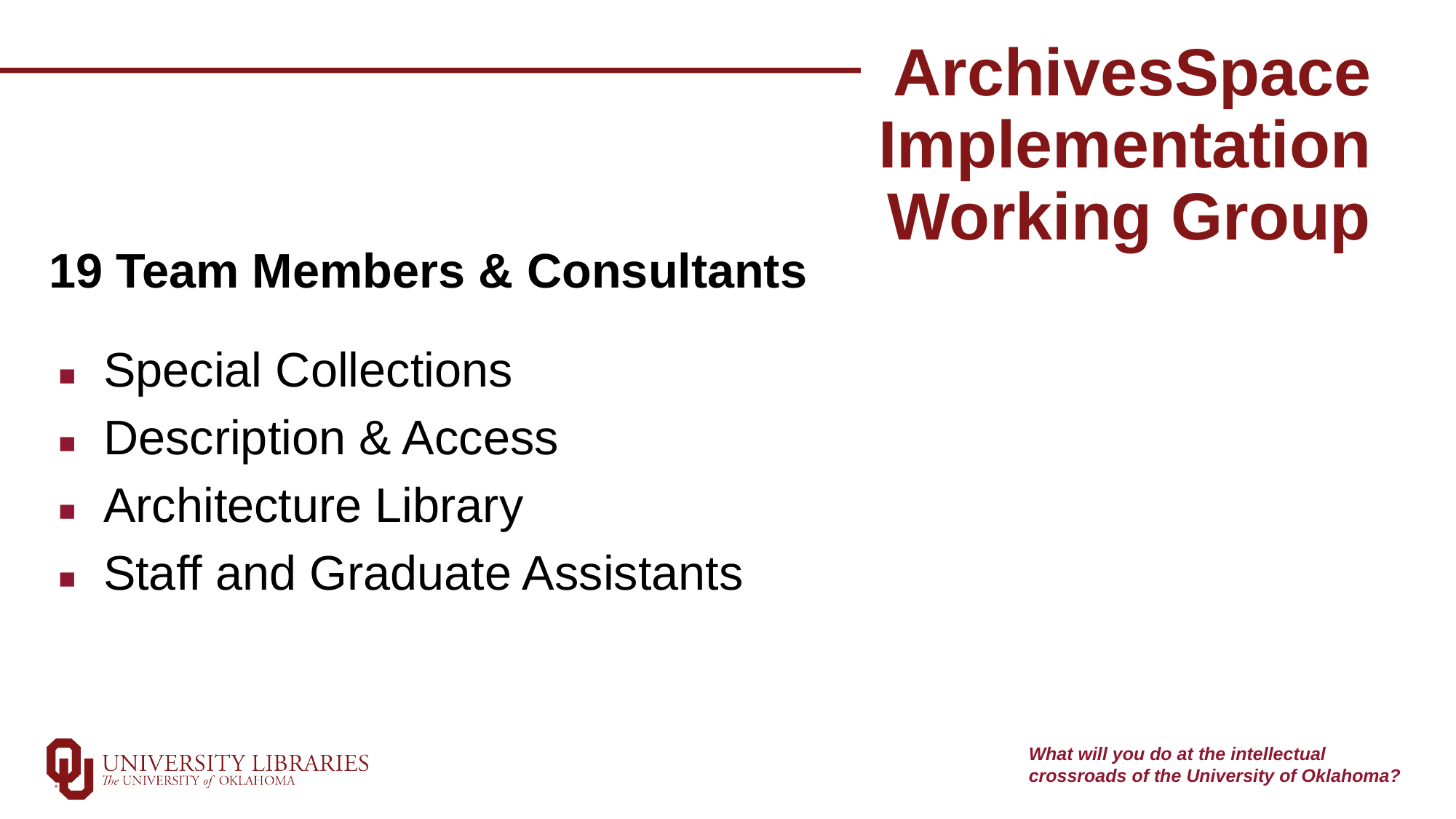

# ArchivesSpace Implementation Working Group
19 Team Members & Consultants

Special Collections
Description & Access
Architecture Library
Staff and Graduate Assistants